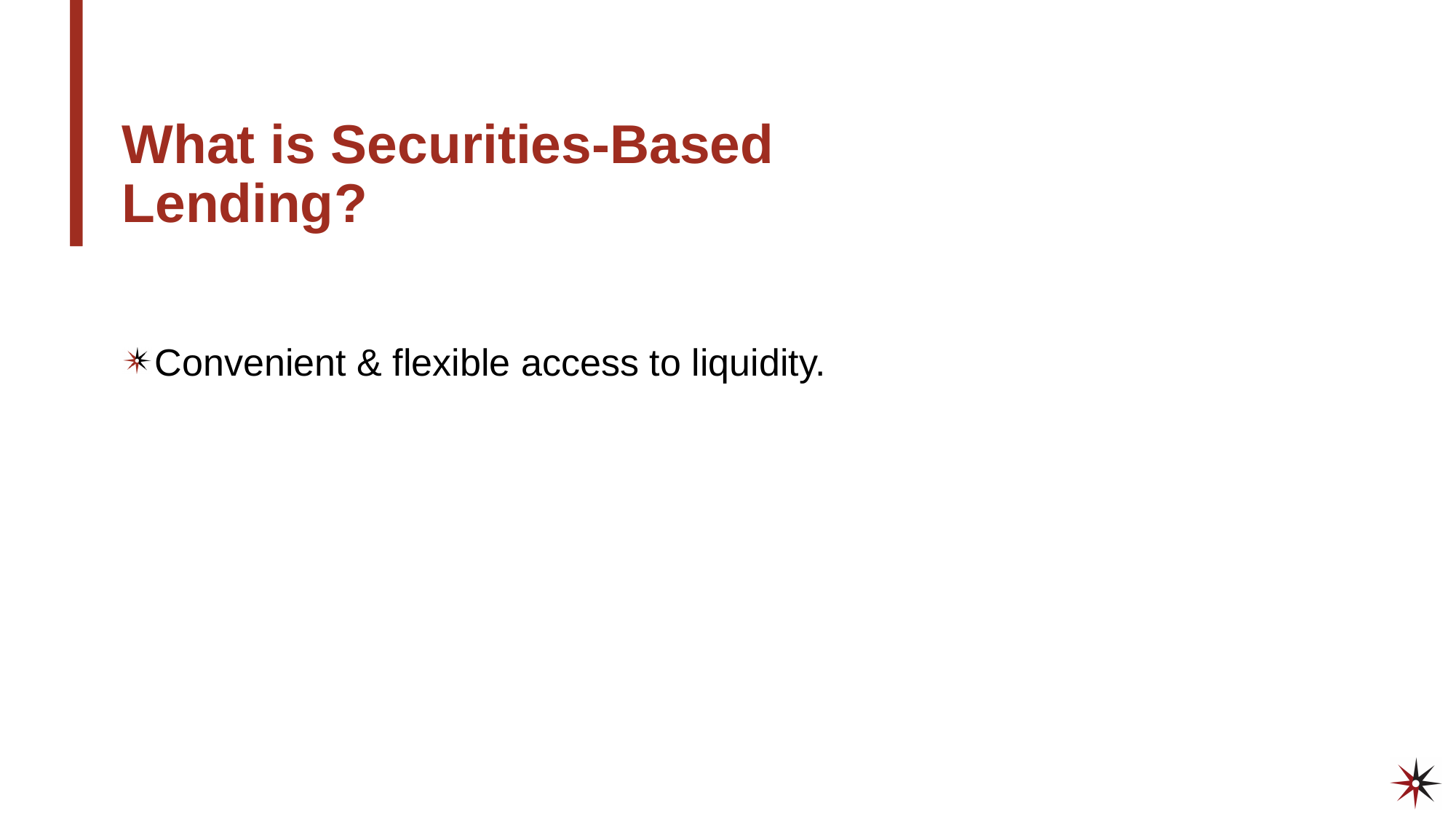

# What is Securities-Based Lending?

Convenient & flexible access to liquidity.